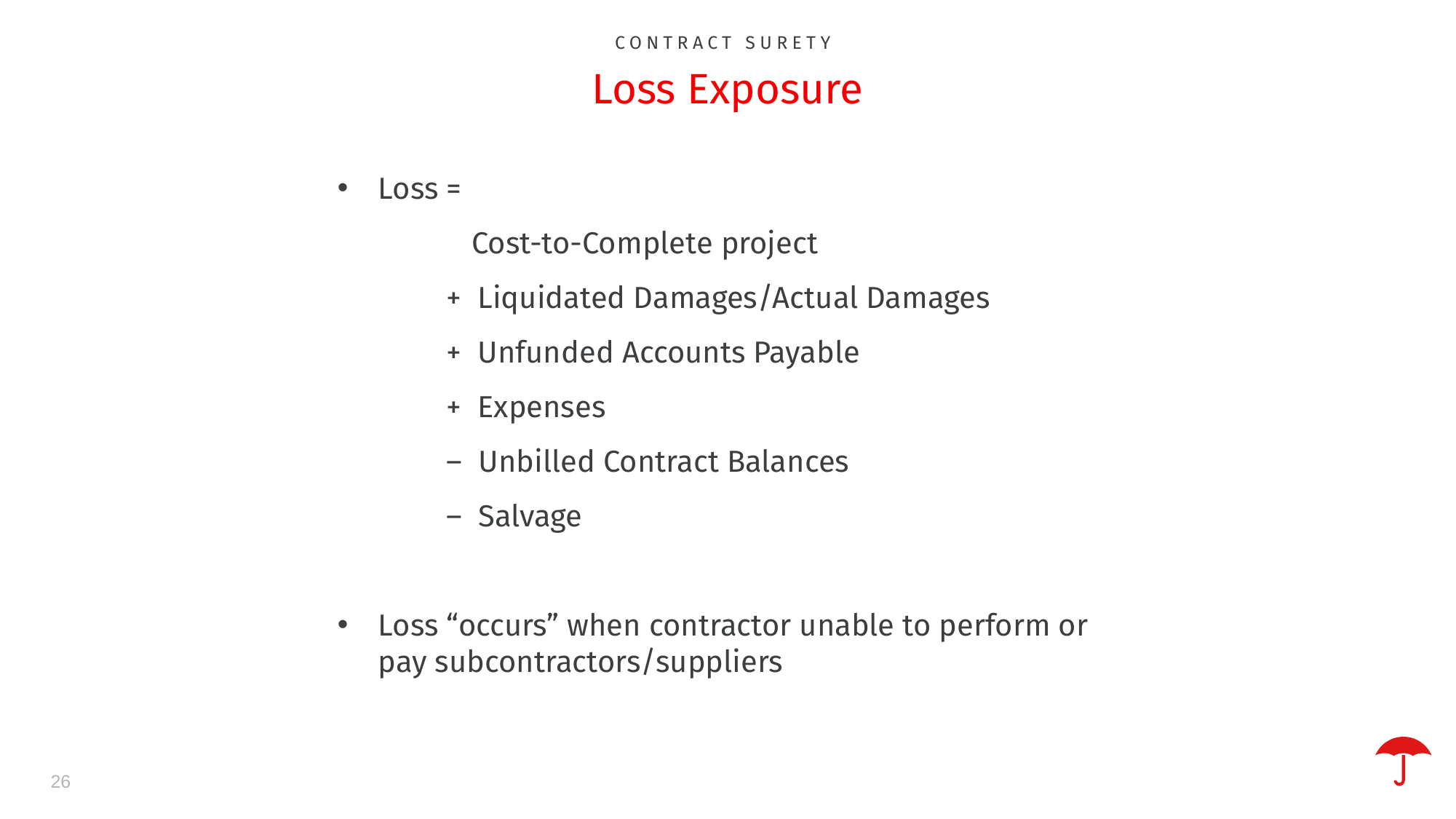

Contract surety
Loss Exposure

Loss =
    Cost-to-Complete project
	+  Liquidated Damages/Actual Damages
	+  Unfunded Accounts Payable
	+  Expenses
	–  Unbilled Contract Balances
	–  Salvage

Loss “occurs” when contractor unable to perform or pay subcontractors/suppliers

26